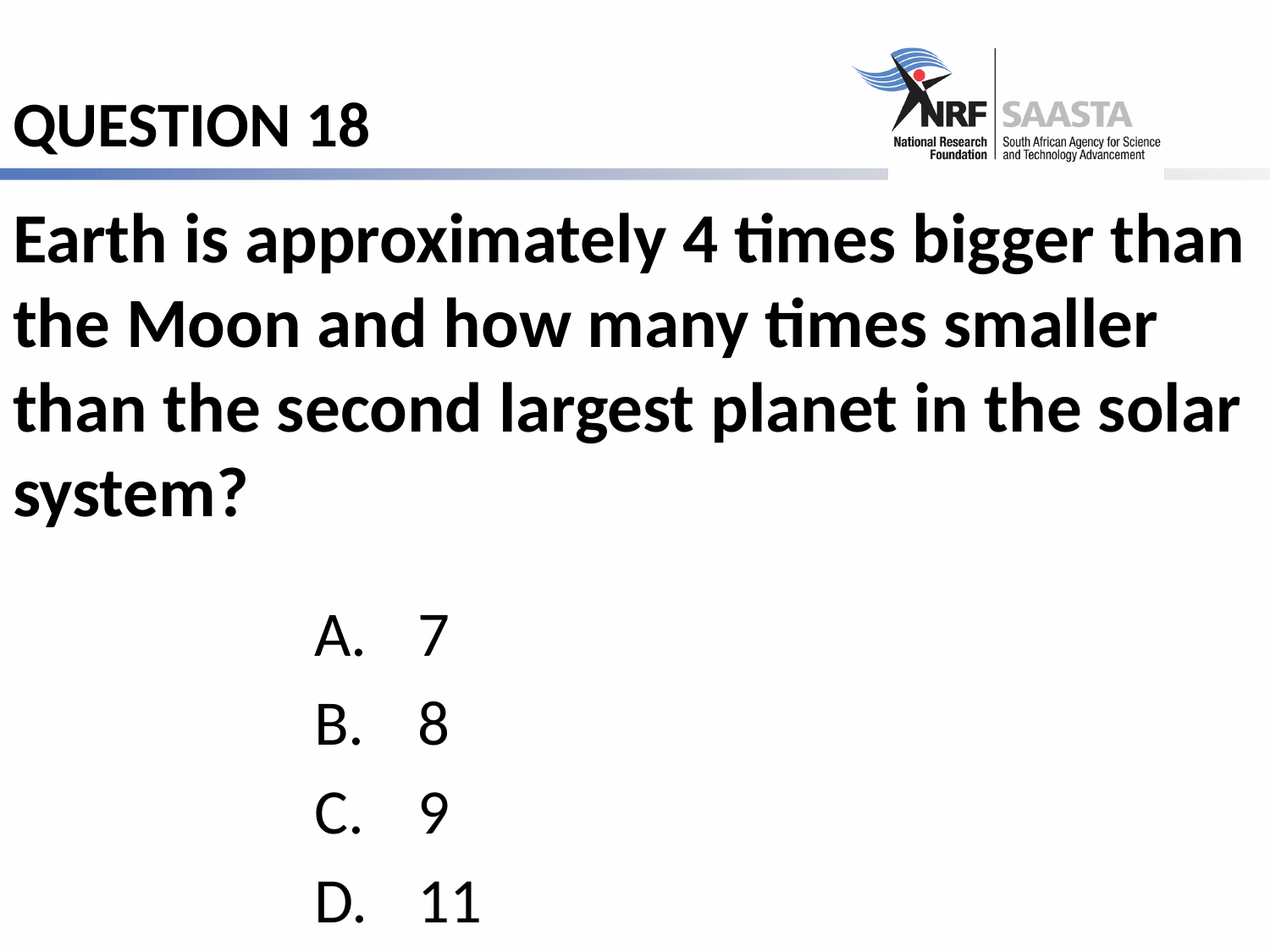

# QUESTION 18
Earth is approximately 4 times bigger than the Moon and how many times smaller than the second largest planet in the solar system?

7
8
9
11